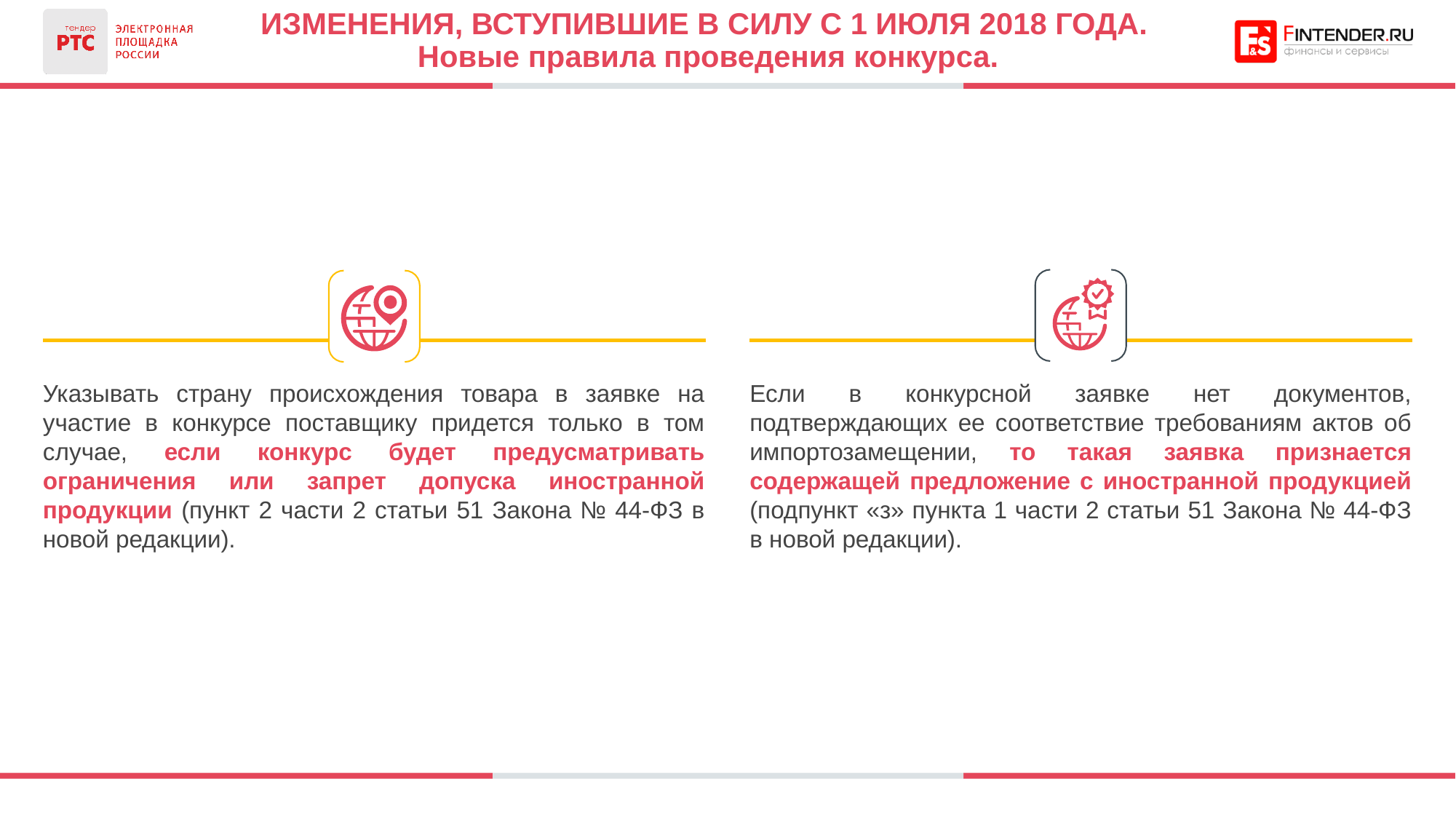

# ИЗМЕНЕНИЯ, ВСТУПившие В СИЛУ С 1 июля 2018 года. Новые правила проведения конкурса.

Указывать страну происхождения товара в заявке на участие в конкурсе поставщику придется только в том случае, если конкурс будет предусматривать ограничения или запрет допуска иностранной продукции (пункт 2 части 2 статьи 51 Закона № 44-ФЗ в новой редакции).
Если в конкурсной заявке нет документов, подтверждающих ее соответствие требованиям актов об импортозамещении, то такая заявка признается содержащей предложение с иностранной продукцией (подпункт «з» пункта 1 части 2 статьи 51 Закона № 44-ФЗ в новой редакции).